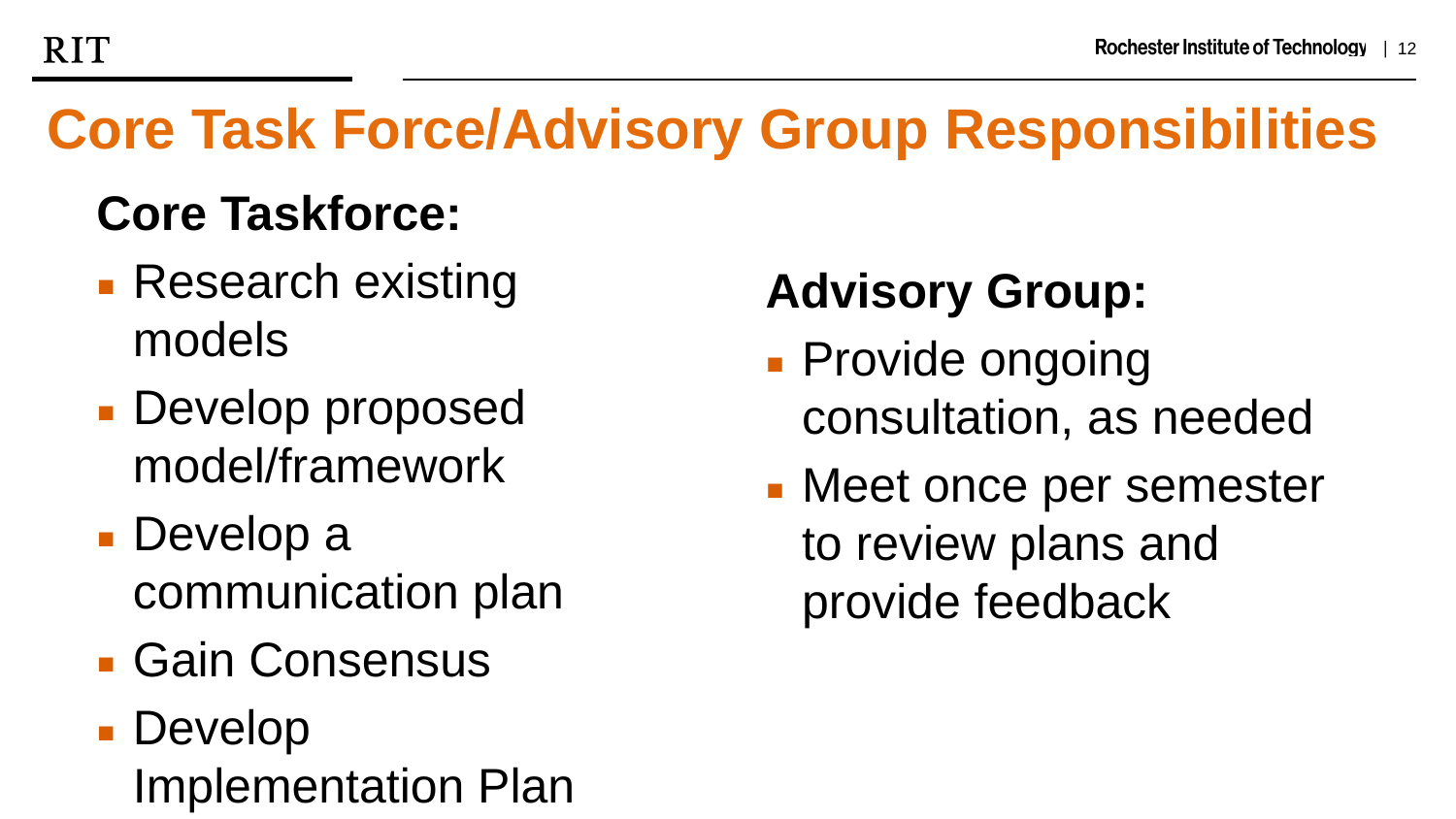

Core Task Force/Advisory Group Responsibilities
Core Taskforce:
Research existing models
Develop proposed model/framework
Develop a communication plan
Gain Consensus
Develop Implementation Plan
Advisory Group:
Provide ongoing consultation, as needed
Meet once per semester to review plans and provide feedback